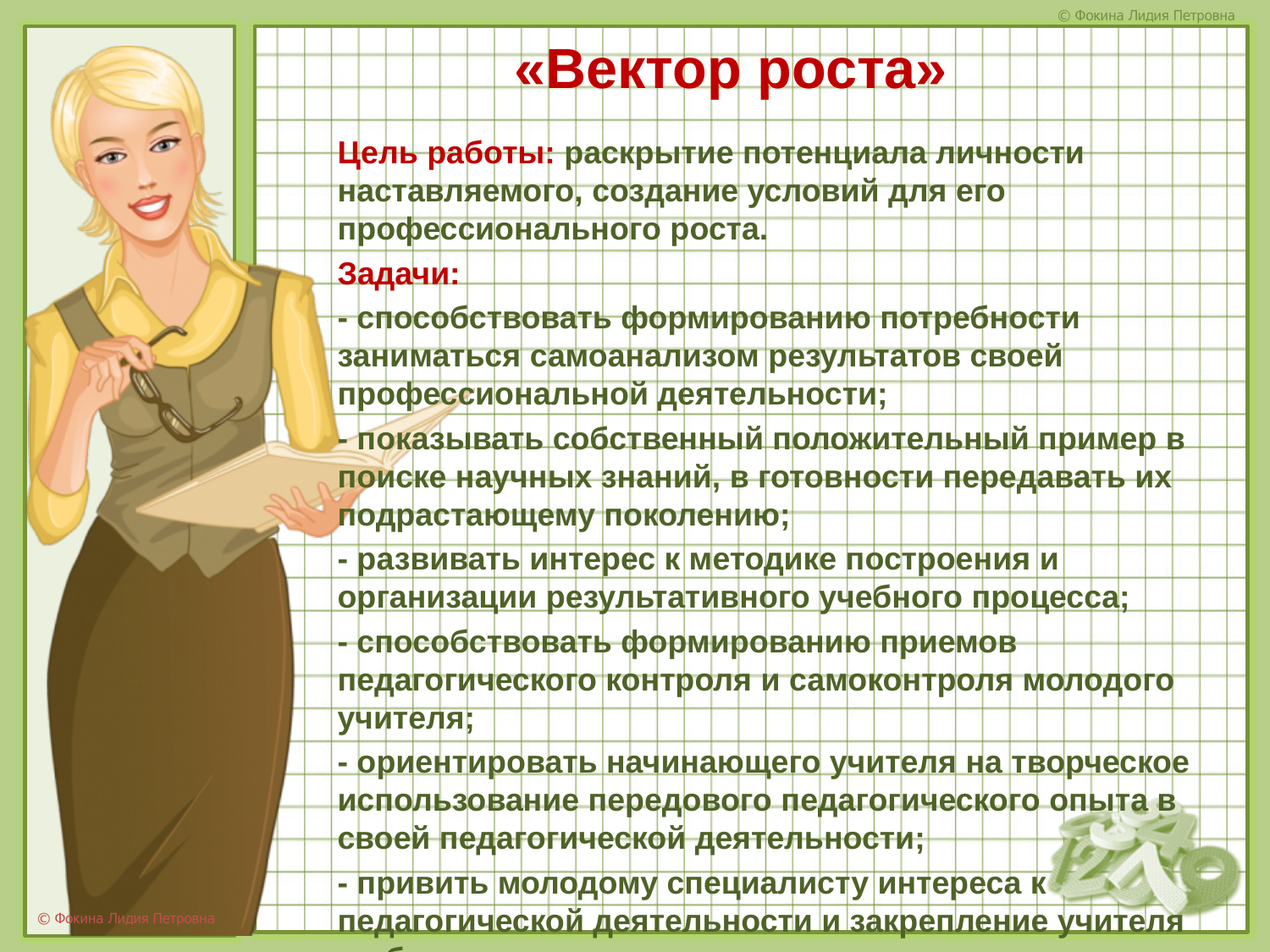

# «Вектор роста»
Цель работы: раскрытие потенциала личности наставляемого, создание условий для его профессионального роста.
Задачи:
- способствовать формированию потребности заниматься самоанализом результатов своей профессиональной деятельности;
- показывать собственный положительный пример в поиске научных знаний, в готовности передавать их подрастающему поколению;
- развивать интерес к методике построения и организации результативного учебного процесса;
- способствовать формированию приемов педагогического контроля и самоконтроля молодого учителя;
- ориентировать начинающего учителя на творческое использование передового педагогического опыта в своей педагогической деятельности;
- привить молодому специалисту интереса к педагогической деятельности и закрепление учителя в образовательном учреждении;
- ускорить процесс профессионального становления учителя и развитие способности самостоятельно и качественно выполнять возложенные на него обязанности по занимаемой должности.